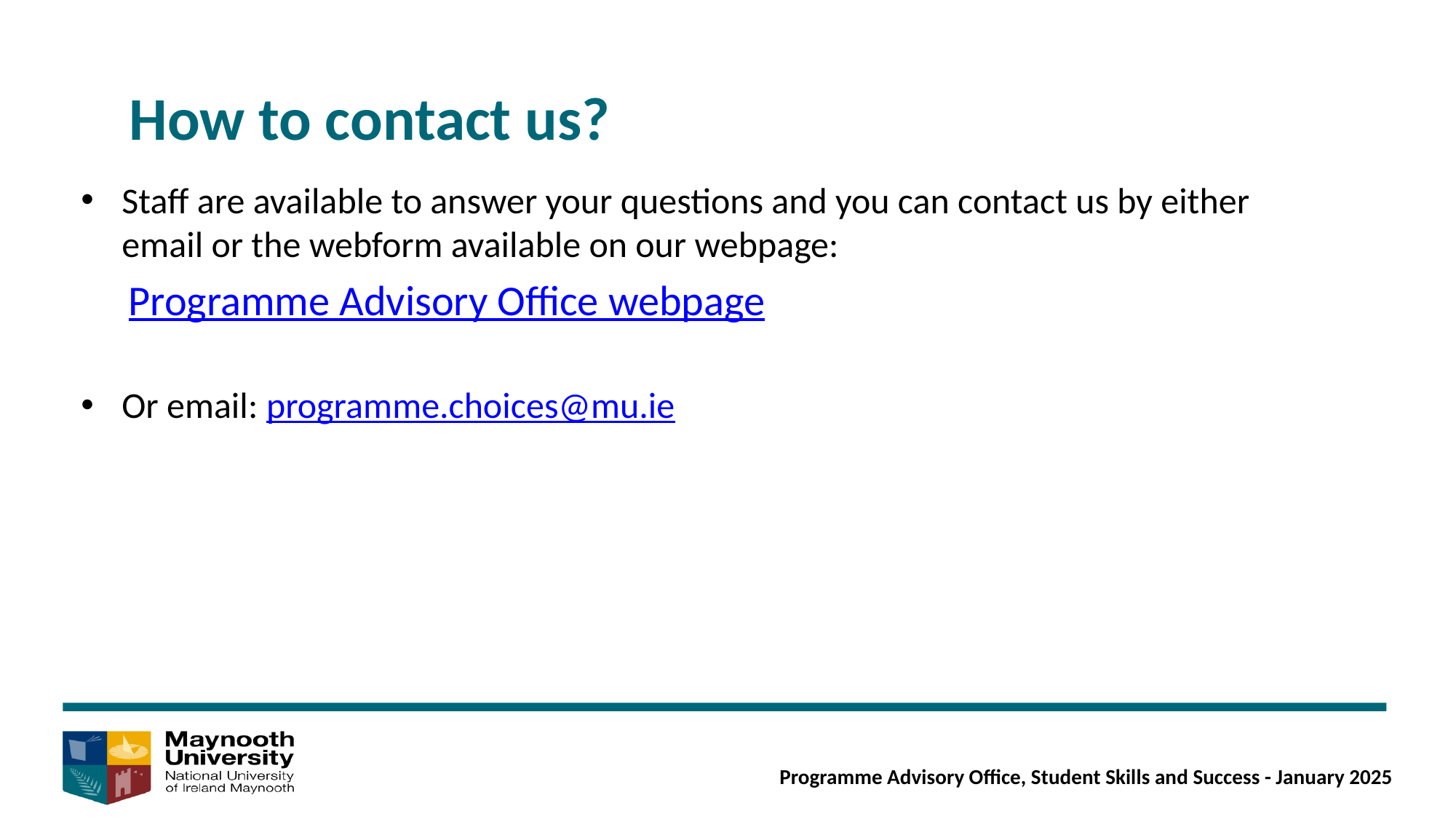

How to contact us?
Staff are available to answer your questions and you can contact us by either email or the webform available on our webpage:
Programme Advisory Office webpage

Or email: programme.choices@mu.ie

Programme Advisory Office, Student Skills and Success - January 2025